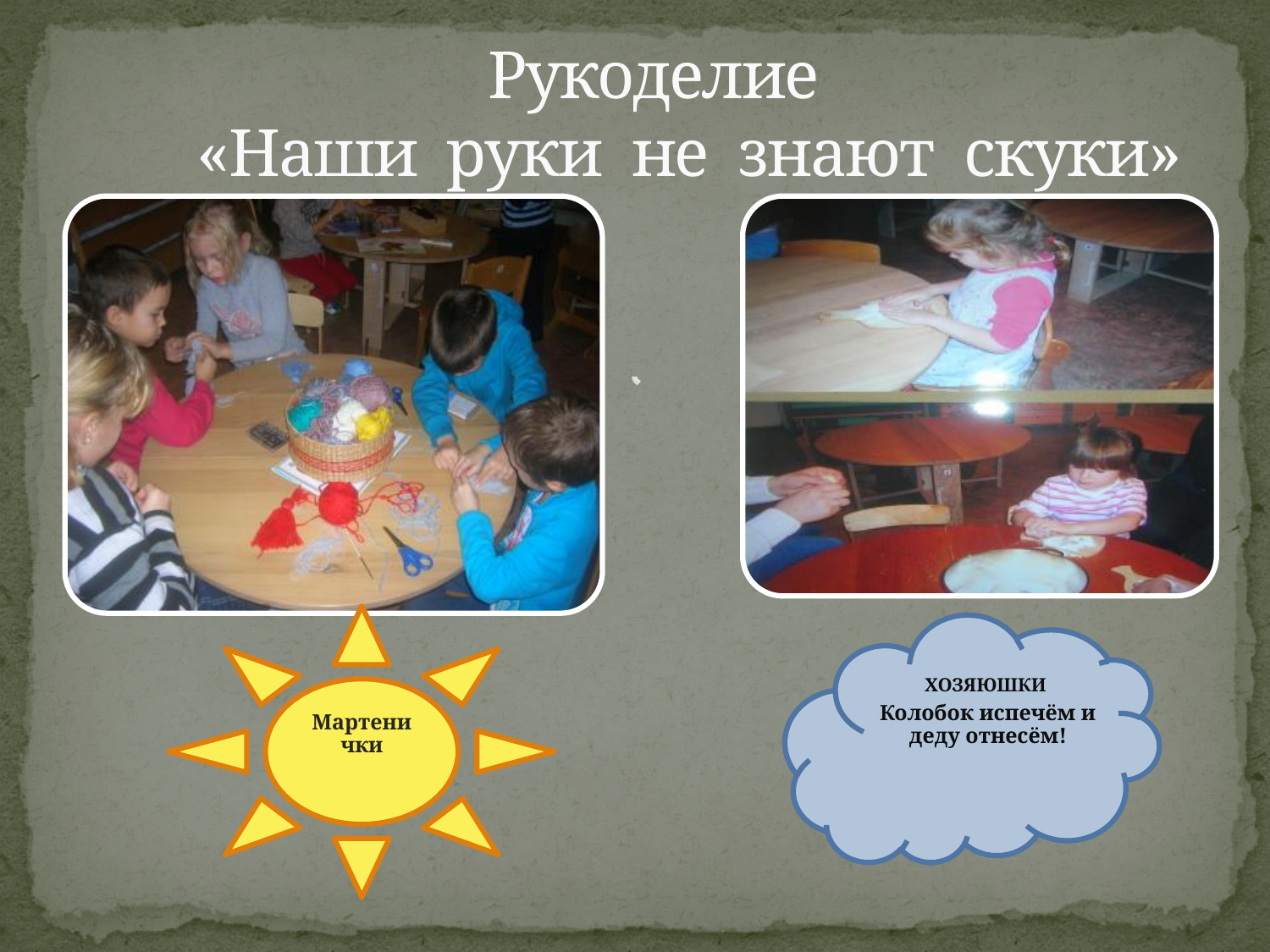

# Рукоделие «Наши  руки  не  знают  скуки»
Мартенички
ХОЗЯЮШКИ
 Колобок испечём и  деду отнесём!